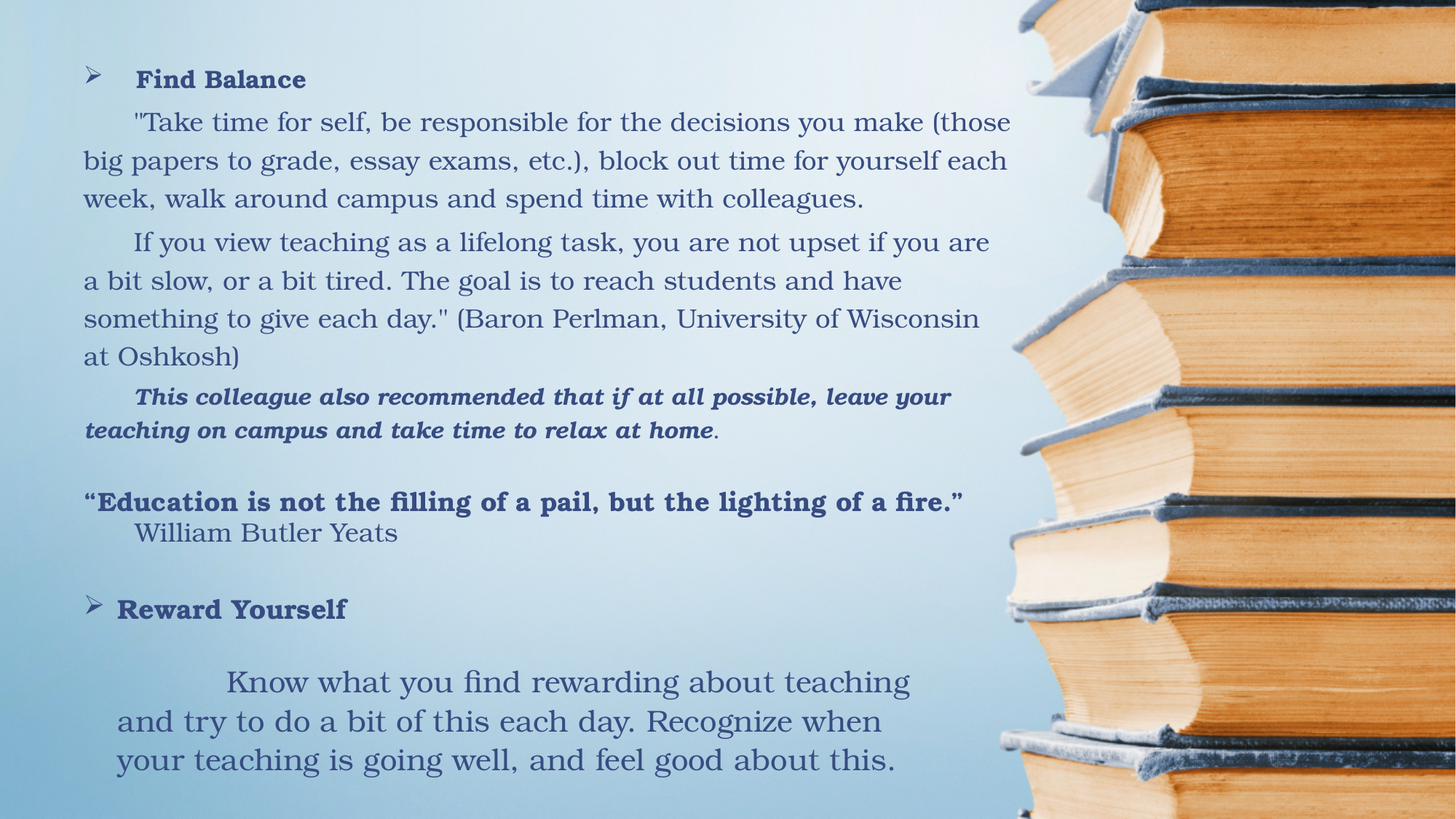

Find Balance
	"Take time for self, be responsible for the decisions you make (those big papers to grade, essay exams, etc.), block out time for yourself each week, walk around campus and spend time with colleagues.
	If you view teaching as a lifelong task, you are not upset if you are a bit slow, or a bit tired. The goal is to reach students and have something to give each day." (Baron Perlman, University of Wisconsin at Oshkosh)
	This colleague also recommended that if at all possible, leave your teaching on campus and take time to relax at home.

“Education is not the filling of a pail, but the lighting of a fire.”
      William Butler Yeats
# Reward Yourself Know what you find rewarding about teaching and try to do a bit of this each day. Recognize when your teaching is going well, and feel good about this.